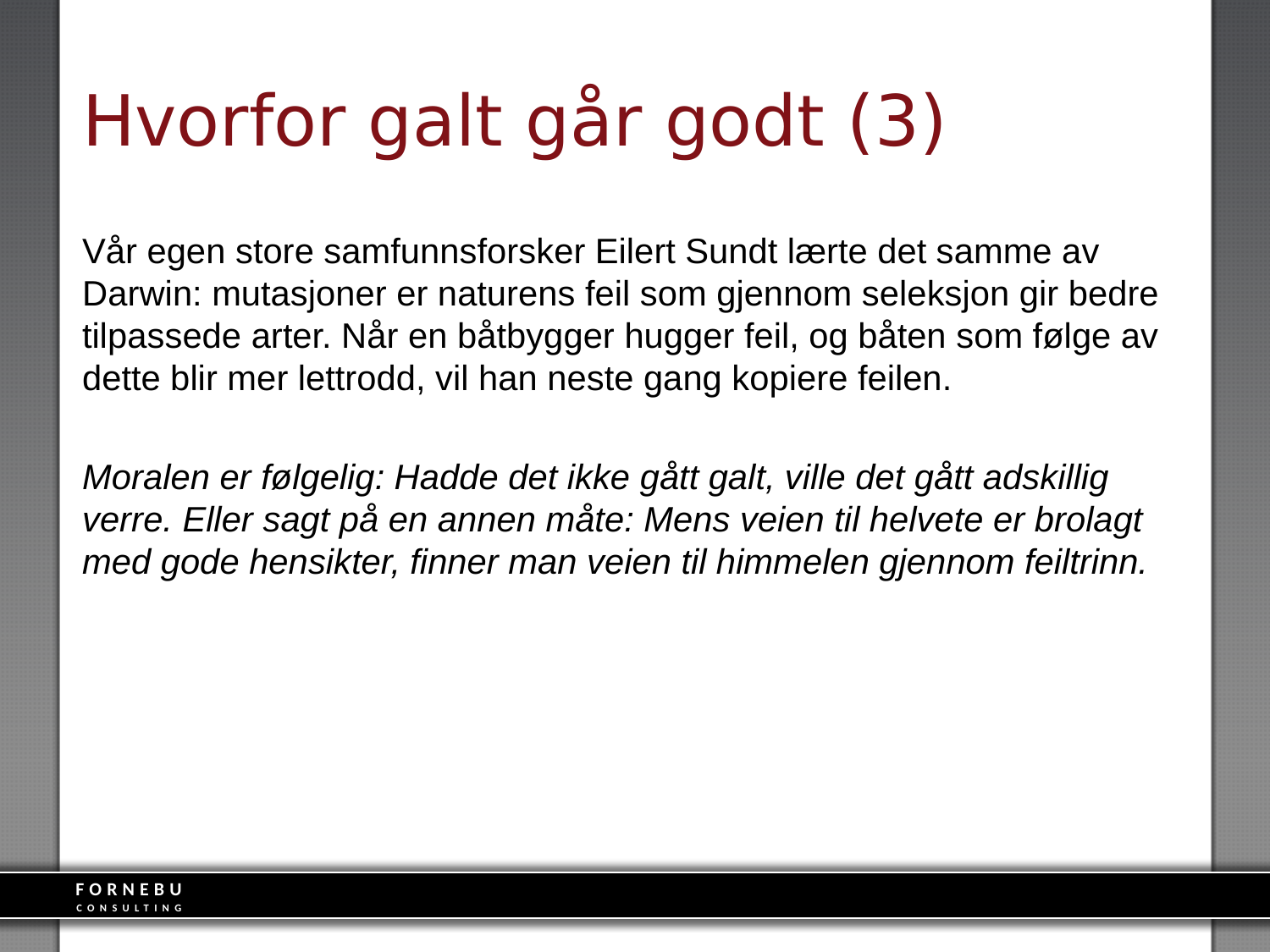

# Hvorfor galt går godt (3)
Vår egen store samfunnsforsker Eilert Sundt lærte det samme av Darwin: mutasjoner er naturens feil som gjennom seleksjon gir bedre tilpassede arter. Når en båtbygger hugger feil, og båten som følge av dette blir mer lettrodd, vil han neste gang kopiere feilen.

Moralen er følgelig: Hadde det ikke gått galt, ville det gått adskillig verre. Eller sagt på en annen måte: Mens veien til helvete er brolagt med gode hensikter, finner man veien til himmelen gjennom feiltrinn.